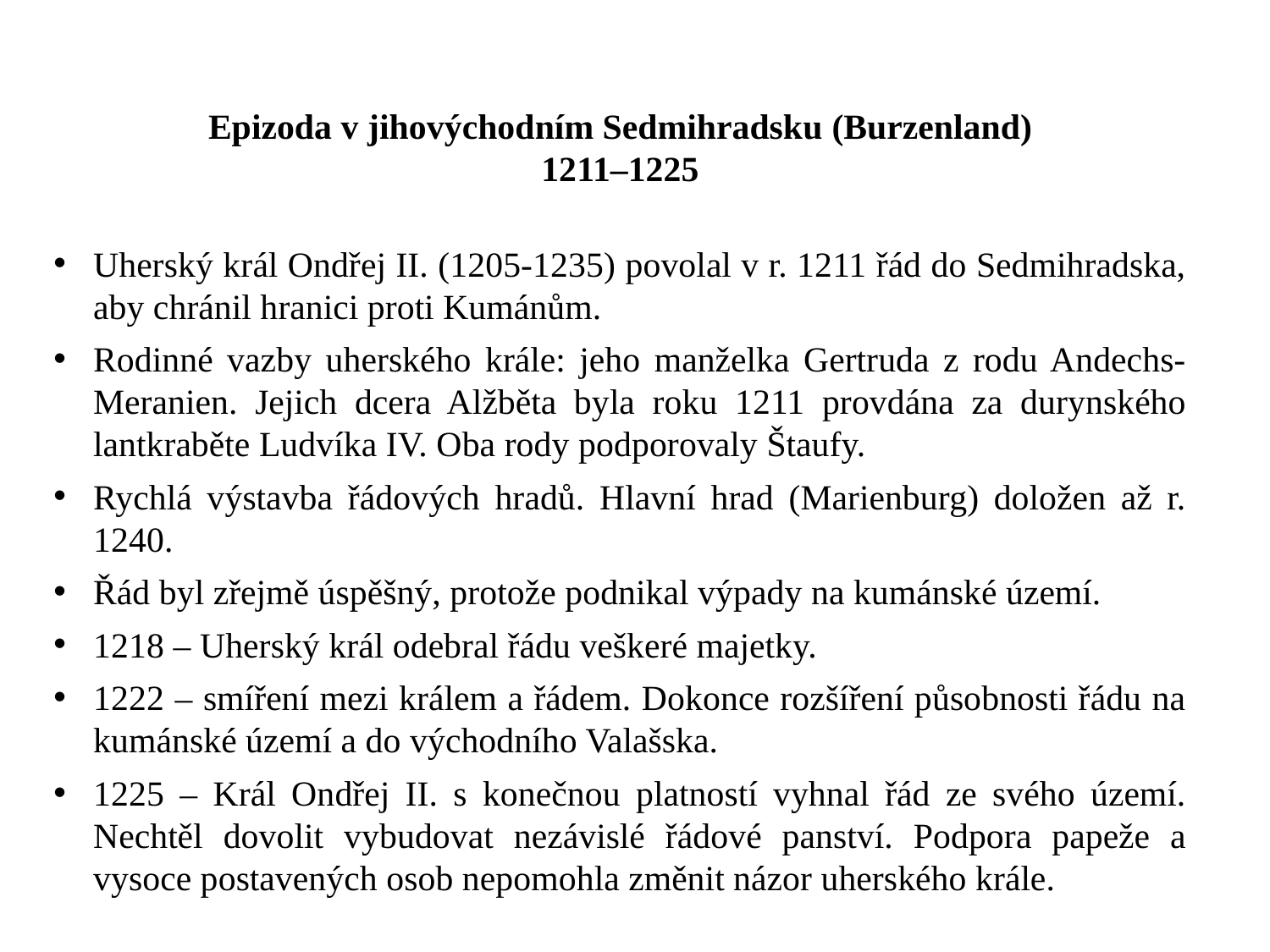

Epizoda v jihovýchodním Sedmihradsku (Burzenland)
1211–1225

Uherský král Ondřej II. (1205-1235) povolal v r. 1211 řád do Sedmihradska, aby chránil hranici proti Kumánům.
Rodinné vazby uherského krále: jeho manželka Gertruda z rodu Andechs-Meranien. Jejich dcera Alžběta byla roku 1211 provdána za durynského lantkraběte Ludvíka IV. Oba rody podporovaly Štaufy.
Rychlá výstavba řádových hradů. Hlavní hrad (Marienburg) doložen až r. 1240.
Řád byl zřejmě úspěšný, protože podnikal výpady na kumánské území.
1218 – Uherský král odebral řádu veškeré majetky.
1222 – smíření mezi králem a řádem. Dokonce rozšíření působnosti řádu na kumánské území a do východního Valašska.
1225 – Král Ondřej II. s konečnou platností vyhnal řád ze svého území. Nechtěl dovolit vybudovat nezávislé řádové panství. Podpora papeže a vysoce postavených osob nepomohla změnit názor uherského krále.